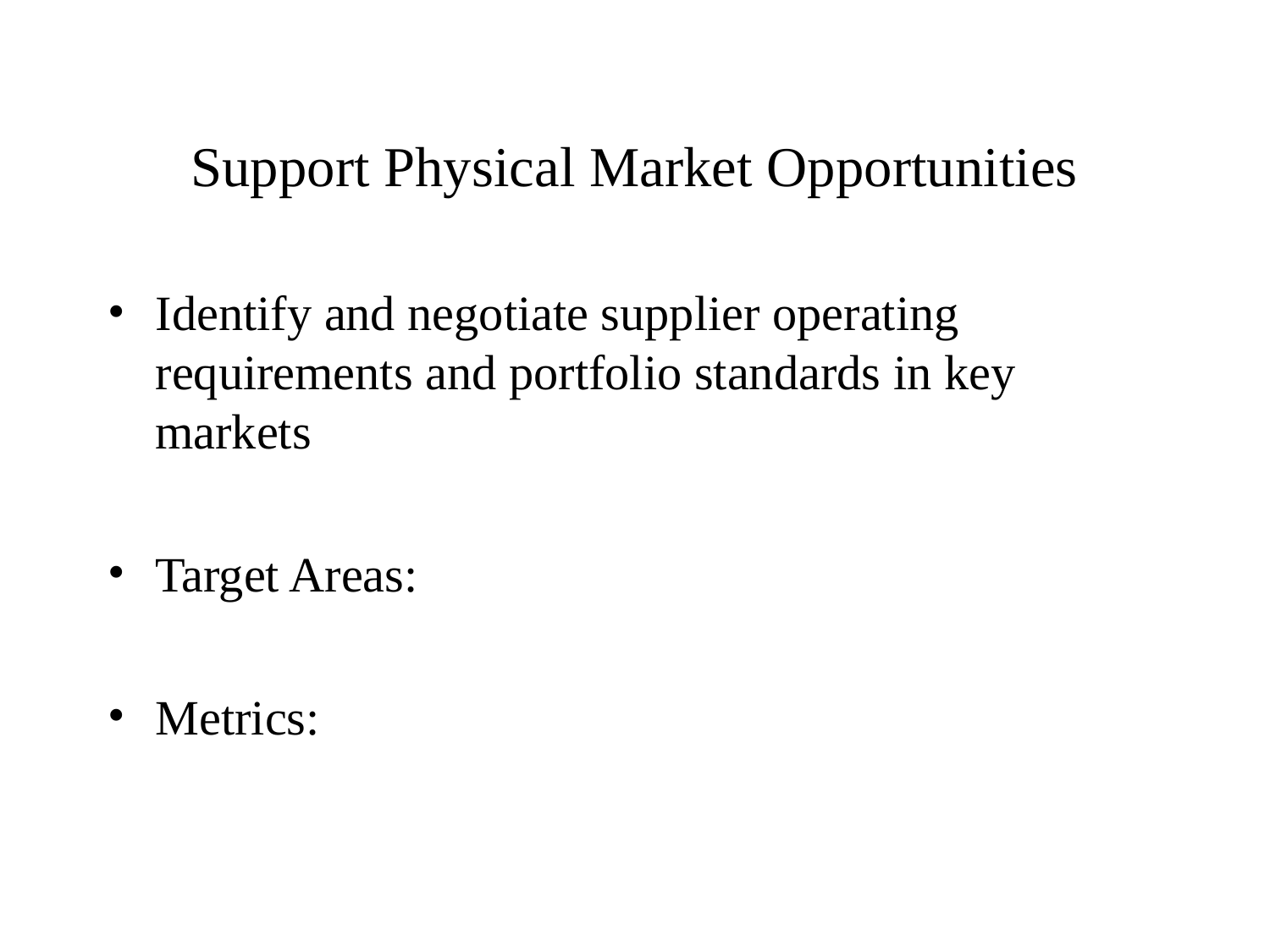

# Support Physical Market Opportunities
Identify and negotiate supplier operating requirements and portfolio standards in key markets

Target Areas:

Metrics: